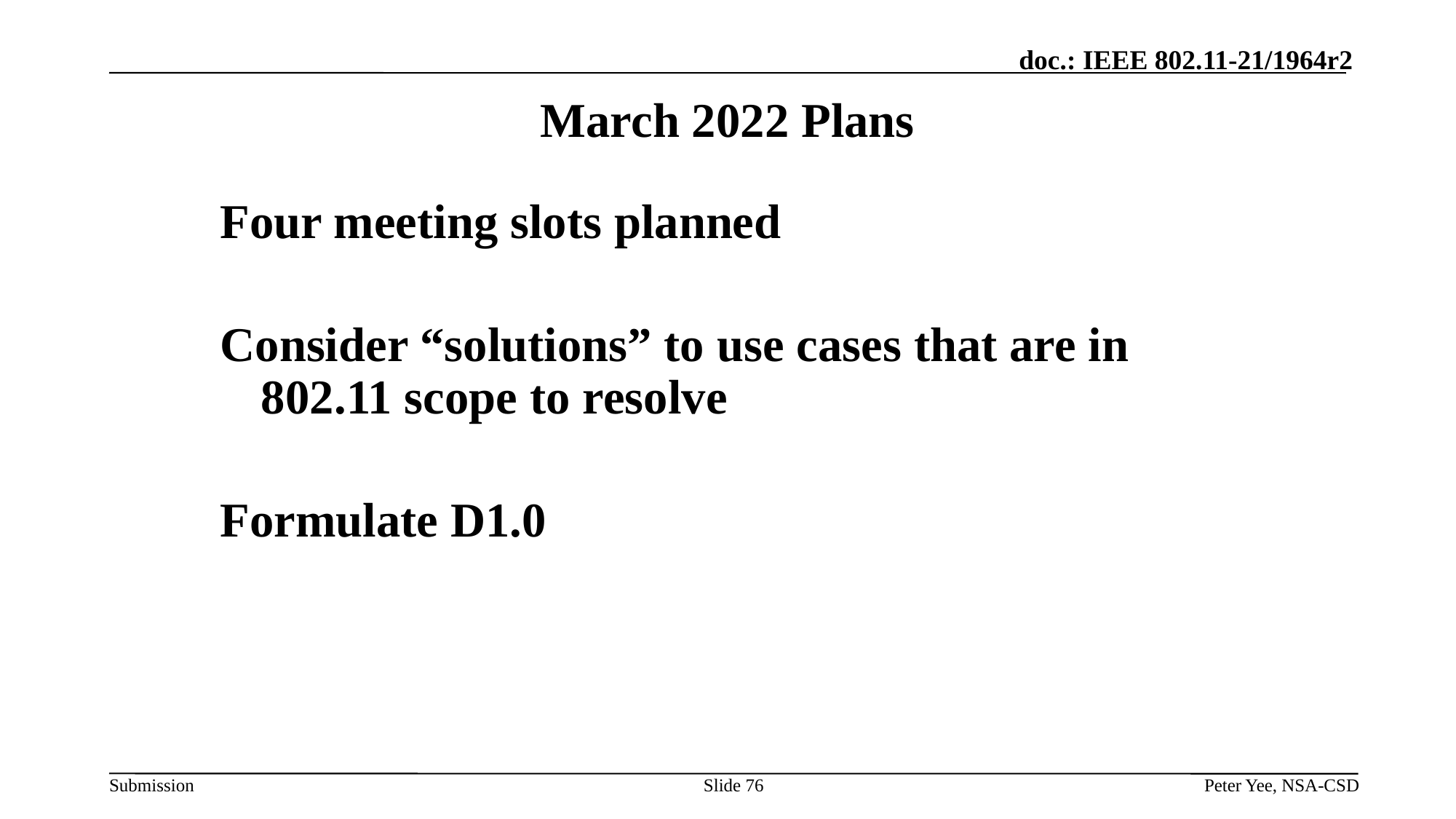

# March 2022 Plans
Four meeting slots planned

Consider “solutions” to use cases that are in 802.11 scope to resolve

Formulate D1.0

Slide 76
Peter Yee, NSA-CSD